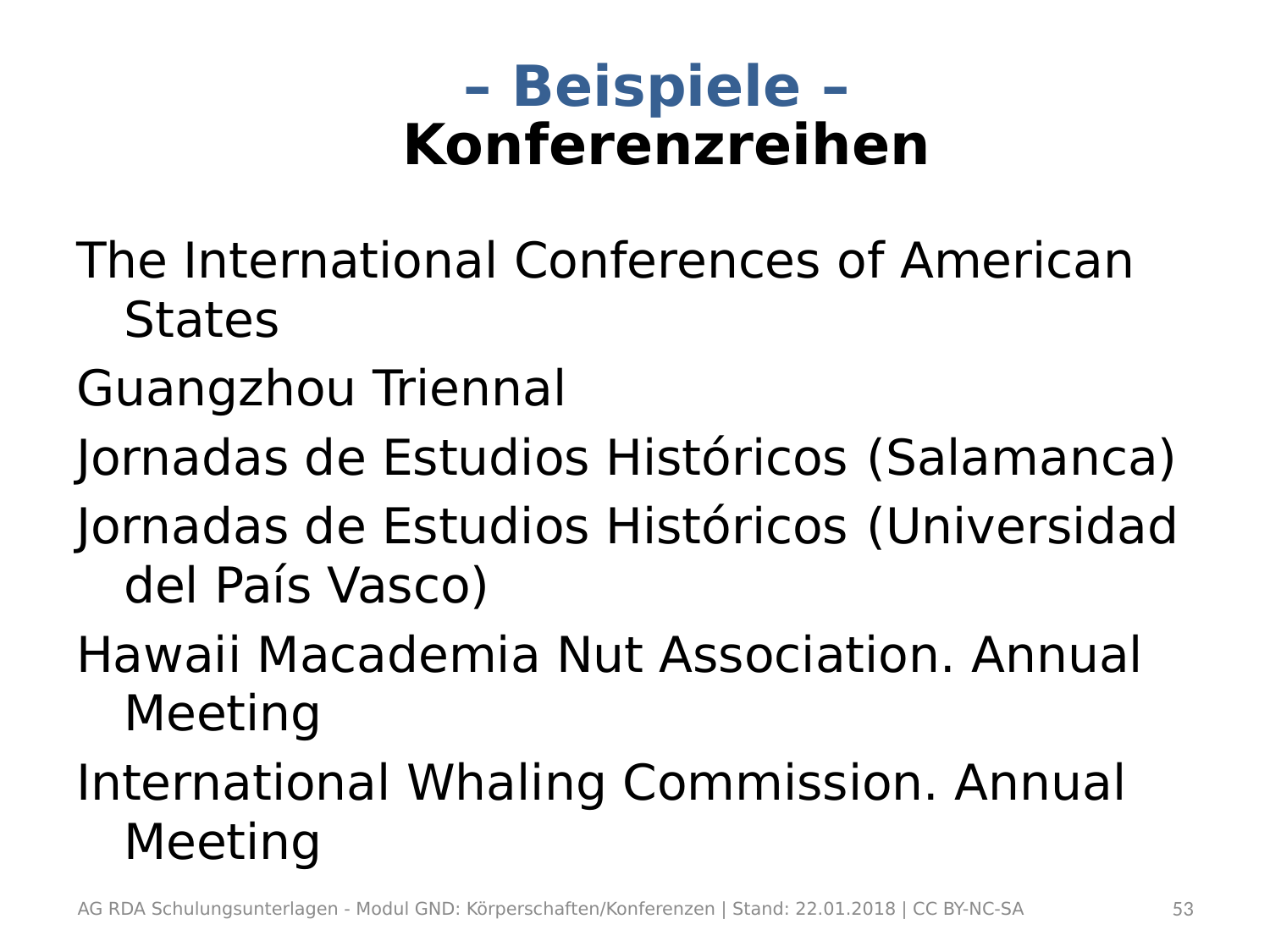

# – Beispiele – Konferenzreihen
The International Conferences of American States
Guangzhou Triennal
Jornadas de Estudios Históricos (Salamanca)
Jornadas de Estudios Históricos (Universidad del País Vasco)
Hawaii Macademia Nut Association. Annual Meeting
International Whaling Commission. Annual Meeting
AG RDA Schulungsunterlagen - Modul GND: Körperschaften/Konferenzen | Stand: 22.01.2018 | CC BY-NC-SA
53